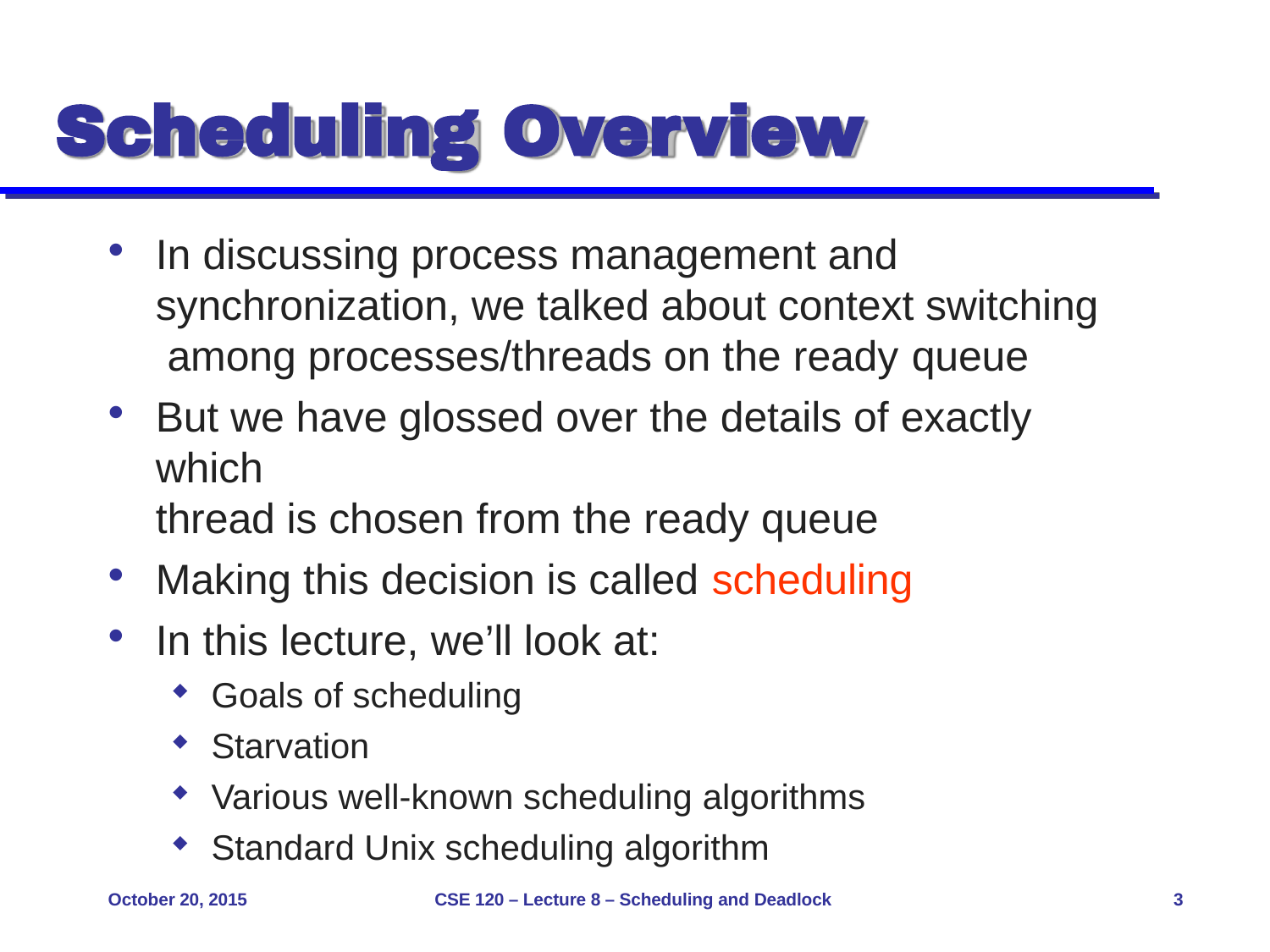

# Scheduling Overview
In discussing process management and  synchronization, we talked about context switching  among processes/threads on the ready queue
But we have glossed over the details of exactly which
thread is chosen from the ready queue
Making this decision is called scheduling
In this lecture, we’ll look at:
Goals of scheduling
Starvation
Various well-known scheduling algorithms
Standard Unix scheduling algorithm
October 20, 2015
CSE 120 – Lecture 8 – Scheduling and Deadlock
3